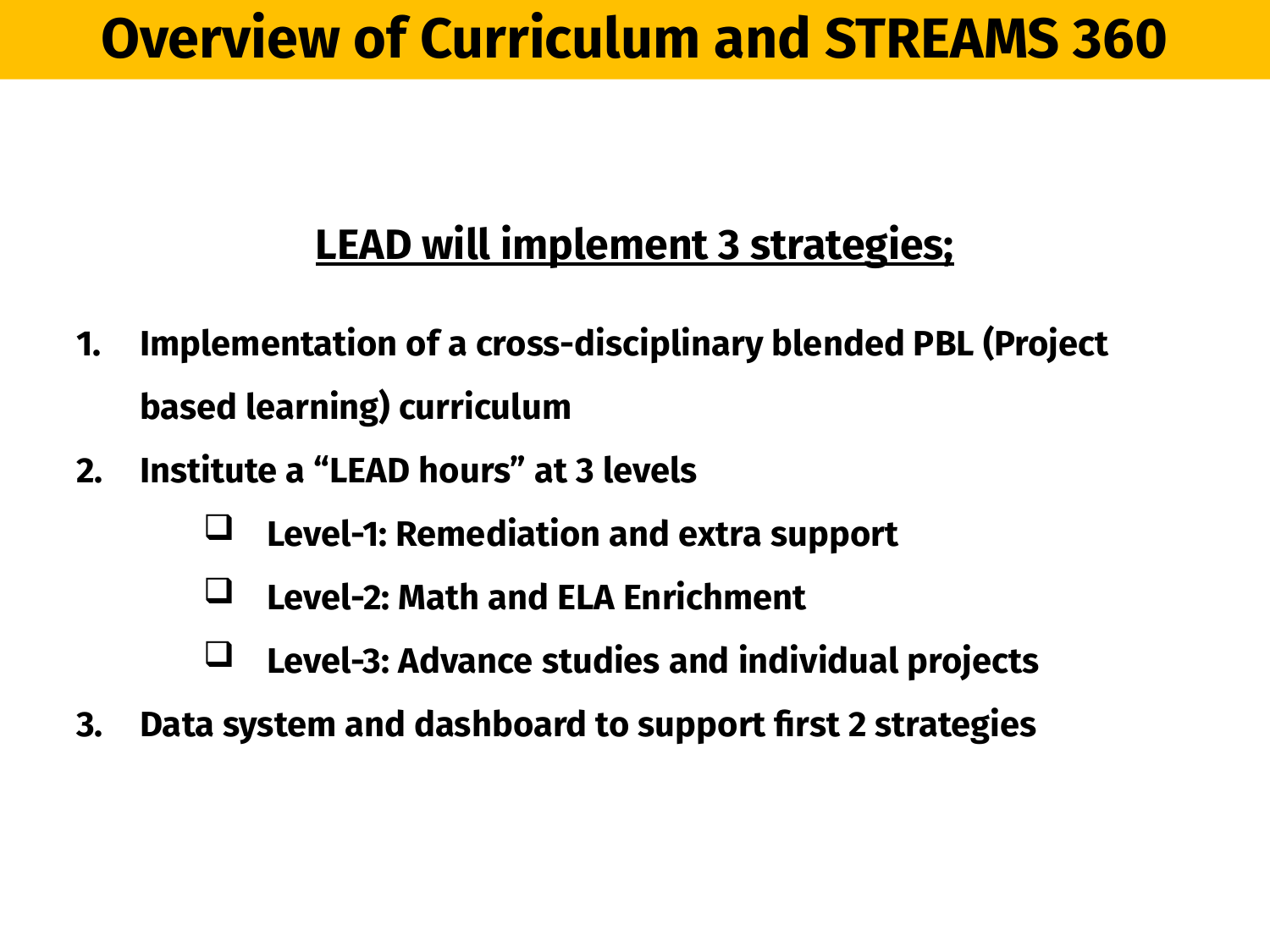

# Overview of Curriculum and STREAMS 360
LEAD will implement 3 strategies;

Implementation of a cross-disciplinary blended PBL (Project based learning) curriculum
Institute a “LEAD hours” at 3 levels
Level-1: Remediation and extra support
Level-2: Math and ELA Enrichment
Level-3: Advance studies and individual projects
Data system and dashboard to support first 2 strategies